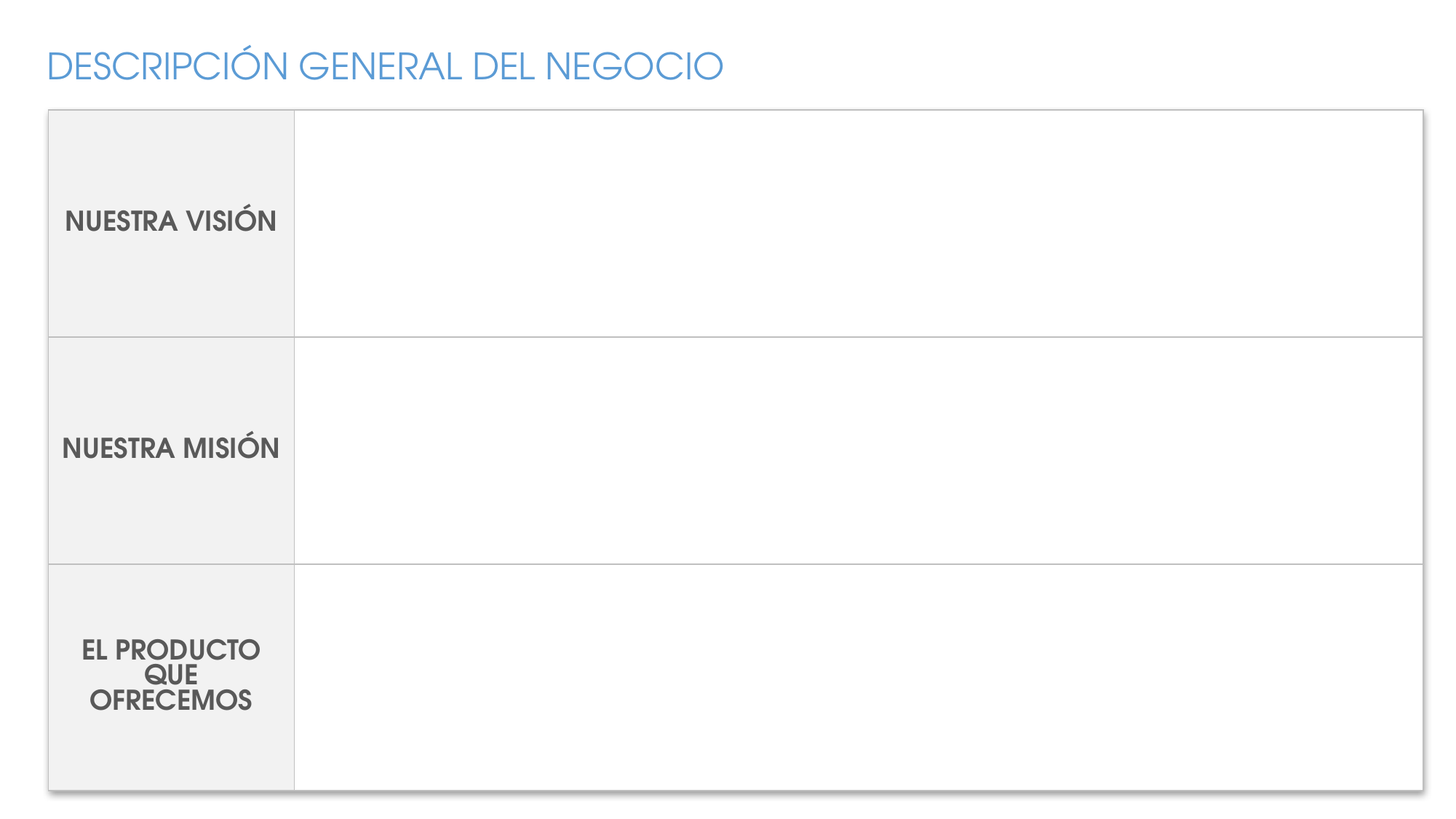

NO
NO
NO
NO
NO
NO
NO
NO
NO
NO
NO
NO
NO
NO
NO
NO
NO
NO
NO
NO
NO
NO
NO
NO
NO
NO
NO
NO
NO
NO
NO
NO
NO
NO
NO
NO
NO
NO
NO
NO
NO
NO
NO
NO
NO
NO
NO
NO
NO
NO
NO
NO
NO
NO
NO
NO
NO
NO
NO
NO
NO
NO
NO
NO
NO
NO
NO
NO
NO
NO
NO
NO
NO
NO
NO
NO
NO
NO
NO
NO
NO
NO
NO
NO
NO
NO
NO
NO
NO
NO
NO
NO
NO
NO
NO
NO
NO
NO
NO
NO
NO
NO
NO
NO
NO
NO
NO
NO
NO
NO
NO
NO
NO
NO
UNKNOWN
NO
YES
UNKNOWN
NO
YES
NO
YES
UNKNOWN
NO
NO
NO
NO
NO
NO
NO
NO
NO
NO
NO
NO
NO
NO
NO
NO
NO
NO
NO
NO
NO
NO
NO
NO
NO
NO
NO
NO
NO
NO
NO
NO
NO
NO
NO
NO
NO
NO
NO
NO
NO
NO
NO
NO
NO
NO
NO
NO
NO
NO
NO
NO
NO
NO
NO
NO
NO
NO
NO
NO
NO
NO
NO
NO
NO
NO
NO
NO
NO
NO
NO
NO
NO
NO
NO
NO
UNKNOWN
NO
YES
UNKNOWN
NO
YES
NO
YES
UNKNOWN
NO
NO
NO
NO
NO
NO
NO
NO
NO
NO
NO
NO
NO
NO
NO
NO
NO
NO
NO
NO
NO
NO
NO
NO
NO
NO
NO
NO
NO
NO
NO
NO
NO
NO
NO
NO
NO
NO
NO
NO
NO
NO
NO
NO
NO
NO
NO
NO
NO
NO
NO
NO
UNKNOWN
NO
YES
UNKNOWN
NO
YES
NO
YES
UNKNOWN
NO
NO
NO
NO
NO
NO
NO
NO
NO
NO
NO
NO
NO
NO
NO
NO
NO
NO
NO
NO
NO
NO
NO
NO
NO
NO
NO
NO
NO
NO
NO
NO
NO
NO
NO
NO
NO
NO
NO
NO
NO
NO
NO
NO
NO
NO
NO
NO
NO
NO
NO
NO
NO
NO
NO
NO
NO
NO
NO
NO
NO
NO
NO
NO
NO
NO
NO
NO
NO
NO
NO
NO
NO
NO
NO
NO
NO
NO
NO
NO
NO
NO
NO
NO
NO
NO
NO
NO
NO
NO
NO
NO
NO
NO
NO
NO
NO
NO
NO
NO
NO
NO
NO
NO
NO
NO
NO
NO
NO
NO
NO
NO
NO
NO
NO
NO
NO
NO
NO
NO
NO
NO
NO
NO
NO
NO
NO
NO
NO
NO
NO
NO
NO
NO
NO
NO
NO
NO
NO
NO
NO
NO
NO
NO
NO
NO
NO
NO
NO
NO
NO
NO
NO
NO
NO
NO
NO
NO
NO
NO
NO
NO
NO
NO
NO
NO
UNKNOWN
UNKNOWN
UNKNOWN
UNKNOWN
NO
YES
UNKNOWN
NO
YES
NO
YES
UNKNOWN
NO
NO
NO
NO
NO
NO
NO
NO
NO
NO
NO
NO
NO
NO
NO
NO
NO
NO
NO
NO
NO
NO
NO
NO
NO
NO
NO
NO
NO
NO
NO
NO
NO
NO
NO
NO
NO
NO
NO
NO
NO
NO
NO
NO
NO
NO
NO
NO
NO
NO
NO
NO
NO
NO
NO
NO
NO
NO
NO
NO
NO
NO
NO
NO
NO
NO
NO
NO
NO
NO
NO
NO
NO
NO
NO
NO
NO
NO
NO
NO
NO
NO
NO
NO
NO
NO
NO
NO
UNKNOWN
NO
YES
UNKNOWN
NO
YES
NO
YES
UNKNOWN
NO
NO
NO
NO
NO
NO
NO
NO
NO
NO
NO
NO
NO
NO
NO
NO
NO
NO
NO
NO
NO
NO
NO
NO
NO
NO
NO
NO
NO
NO
NO
NO
NO
NO
NO
NO
NO
NO
NO
NO
NO
NO
NO
NO
NO
NO
NO
NO
NO
NO
NO
NO
NO
NO
NO
NO
NO
NO
NO
NO
NO
NO
NO
NO
NO
NO
NO
NO
NO
NO
NO
NO
NO
NO
NO
NO
NO
NO
NO
NO
NO
NO
NO
NO
NO
NO
NO
NO
NO
NO
NO
NO
NO
NO
NO
NO
NO
NO
NO
NO
NO
NO
NO
NO
NO
NO
NO
NO
NO
NO
NO
NO
NO
NO
NO
NO
NO
NO
NO
NO
NO
NO
NO
NO
NO
NO
NO
NO
NO
NO
NO
NO
NO
NO
NO
NO
NO
NO
NO
NO
NO
NO
UNKNOWN
UNKNOWN
UNKNOWN
NO
YES
UNKNOWN
NO
YES
NO
YES
UNKNOWN
NO
NO
NO
NO
NO
NO
NO
NO
NO
NO
NO
NO
NO
NO
NO
NO
NO
NO
NO
NO
NO
NO
NO
NO
NO
NO
NO
NO
NO
NO
NO
NO
NO
NO
NO
NO
NO
NO
NO
NO
NO
NO
NO
NO
NO
NO
NO
NO
NO
NO
NO
NO
UNKNOWN
NO
YES
UNKNOWN
NO
YES
NO
YES
UNKNOWN
NO
NO
NO
NO
NO
NO
NO
NO
NO
NO
NO
NO
NO
NO
NO
NO
NO
NO
NO
NO
NO
NO
NO
NO
NO
NO
NO
NO
NO
NO
NO
NO
NO
NO
NO
NO
NO
NO
NO
NO
NO
NO
NO
NO
NO
NO
NO
NO
NO
NO
NO
NO
NO
NO
NO
NO
NO
NO
NO
NO
NO
NO
NO
NO
NO
NO
NO
NO
NO
NO
NO
NO
NO
NO
NO
NO
NO
NO
NO
NO
NO
NO
NO
NO
NO
NO
NO
NO
UNKNOWN
NO
YES
UNKNOWN
NO
YES
NO
YES
UNKNOWN
NO
NO
NO
NO
NO
NO
NO
NO
NO
NO
NO
NO
NO
NO
NO
NO
NO
NO
NO
NO
NO
NO
NO
NO
NO
NO
NO
NO
NO
NO
NO
NO
NO
NO
NO
NO
NO
NO
NO
NO
NO
NO
NO
NO
NO
NO
NO
NO
NO
NO
NO
NO
NO
NO
NO
NO
NO
NO
NO
NO
NO
NO
NO
NO
NO
NO
NO
NO
NO
NO
NO
NO
NO
NO
NO
NO
NO
NO
NO
NO
NO
NO
NO
NO
NO
NO
NO
NO
NO
NO
NO
NO
NO
NO
NO
NO
NO
NO
NO
NO
NO
NO
NO
NO
NO
NO
NO
NO
NO
NO
NO
NO
NO
NO
NO
NO
NO
NO
NO
NO
NO
NO
NO
NO
NO
NO
NO
NO
NO
NO
NO
NO
NO
NO
NO
NO
NO
NO
NO
NO
NO
NO
UNKNOWN
UNKNOWN
UNKNOWN
UNKNOWN
NO
YES
UNKNOWN
NO
YES
NO
YES
UNKNOWN
NO
NO
NO
NO
NO
NO
NO
NO
NO
NO
NO
NO
NO
NO
NO
NO
NO
NO
NO
NO
NO
NO
NO
NO
NO
NO
NO
NO
NO
NO
NO
NO
NO
NO
NO
NO
NO
NO
NO
NO
NO
NO
NO
NO
NO
NO
NO
NO
NO
NO
NO
NO
UNKNOWN
NO
YES
UNKNOWN
NO
YES
NO
YES
UNKNOWN
NO
NO
NO
NO
NO
NO
NO
NO
NO
NO
NO
NO
NO
NO
NO
NO
NO
NO
NO
NO
NO
NO
NO
NO
NO
NO
NO
NO
NO
NO
NO
NO
NO
NO
NO
NO
NO
NO
NO
NO
NO
NO
NO
NO
NO
NO
NO
NO
NO
NO
NO
NO
UNKNOWN
NO
YES
UNKNOWN
NO
YES
NO
YES
UNKNOWN
NO
NO
NO
NO
NO
NO
NO
NO
NO
NO
NO
NO
NO
NO
NO
NO
NO
NO
NO
NO
NO
NO
NO
NO
NO
NO
NO
NO
NO
NO
NO
NO
NO
NO
NO
NO
NO
NO
NO
NO
NO
NO
NO
NO
NO
NO
NO
NO
NO
NO
NO
NO
NO
NO
NO
NO
NO
NO
NO
NO
NO
NO
NO
NO
NO
NO
NO
NO
NO
NO
NO
NO
NO
NO
NO
NO
NO
NO
NO
NO
NO
NO
NO
NO
NO
NO
NO
NO
UNKNOWN
NO
YES
UNKNOWN
NO
YES
NO
YES
UNKNOWN
NO
NO
NO
NO
NO
NO
NO
NO
NO
NO
NO
NO
NO
NO
NO
NO
NO
NO
NO
NO
NO
NO
NO
NO
NO
NO
NO
NO
NO
NO
NO
NO
NO
NO
NO
NO
NO
NO
NO
NO
NO
NO
NO
NO
NO
NO
NO
NO
NO
NO
NO
NO
NO
NO
NO
NO
NO
NO
NO
NO
NO
NO
NO
NO
NO
NO
NO
NO
NO
NO
NO
NO
NO
NO
NO
NO
NO
NO
NO
NO
NO
NO
NO
NO
NO
NO
NO
NO
NO
NO
NO
NO
NO
NO
NO
NO
NO
NO
NO
NO
NO
NO
NO
NO
NO
NO
NO
NO
NO
NO
NO
NO
NO
NO
NO
NO
NO
NO
NO
NO
NO
NO
NO
NO
NO
NO
NO
NO
NO
NO
NO
NO
NO
NO
NO
NO
NO
NO
NO
NO
NO
NO
UNKNOWN
UNKNOWN
UNKNOWN
UNKNOWN
UNKNOWN
NO
YES
UNKNOWN
NO
YES
NO
YES
UNKNOWN
NO
NO
NO
NO
NO
NO
NO
NO
NO
NO
NO
NO
NO
NO
NO
NO
NO
NO
NO
NO
NO
NO
NO
NO
NO
NO
NO
NO
NO
NO
NO
NO
NO
NO
NO
NO
NO
NO
NO
NO
NO
NO
NO
NO
NO
NO
NO
NO
NO
NO
NO
NO
UNKNOWN
NO
YES
UNKNOWN
NO
YES
NO
YES
UNKNOWN
NO
NO
NO
NO
NO
NO
NO
NO
NO
NO
NO
NO
NO
NO
NO
NO
NO
NO
NO
NO
NO
NO
NO
NO
NO
NO
NO
NO
NO
NO
NO
NO
NO
NO
NO
NO
NO
NO
NO
NO
NO
NO
NO
NO
NO
NO
NO
NO
NO
NO
NO
NO
UNKNOWN
UNKNOWN
NO
NO
NO
NO
NO
NO
NO
NO
NO
NO
NO
NO
NO
NO
NO
NO
NO
NO
DESCRIPCIÓN GENERAL DEL NEGOCIO
| NUESTRA VISIÓN |  |
| --- | --- |
| NUESTRA MISIÓN |  |
| EL PRODUCTO QUE OFRECEMOS |  |